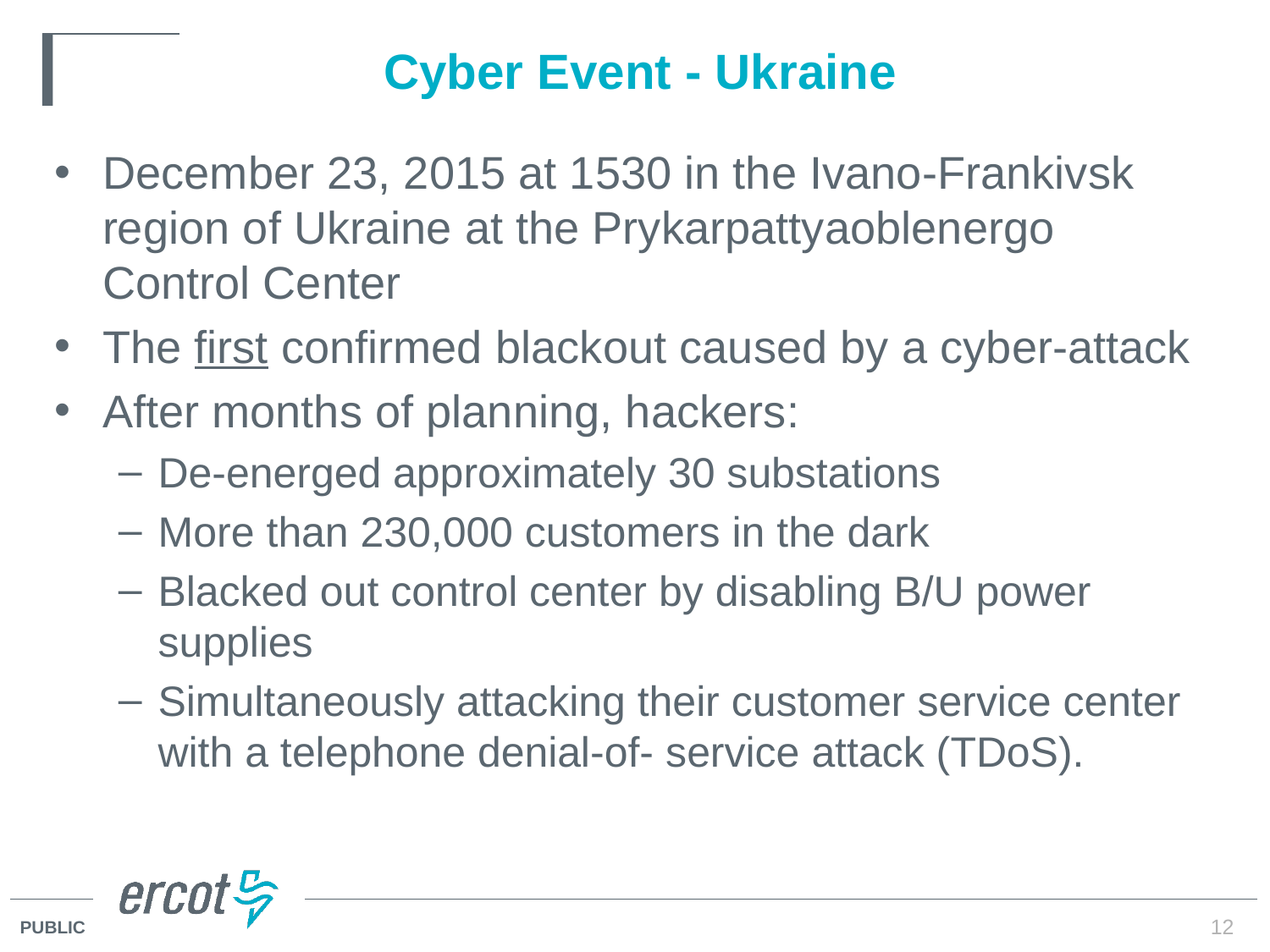

# Cyber Event - Ukraine
December 23, 2015 at 1530 in the Ivano-Frankivsk region of Ukraine at the Prykarpattyaoblenergo Control Center
The first confirmed blackout caused by a cyber-attack
After months of planning, hackers:
De-energed approximately 30 substations
More than 230,000 customers in the dark
Blacked out control center by disabling B/U power supplies
Simultaneously attacking their customer service center with a telephone denial-of- service attack (TDoS).
12